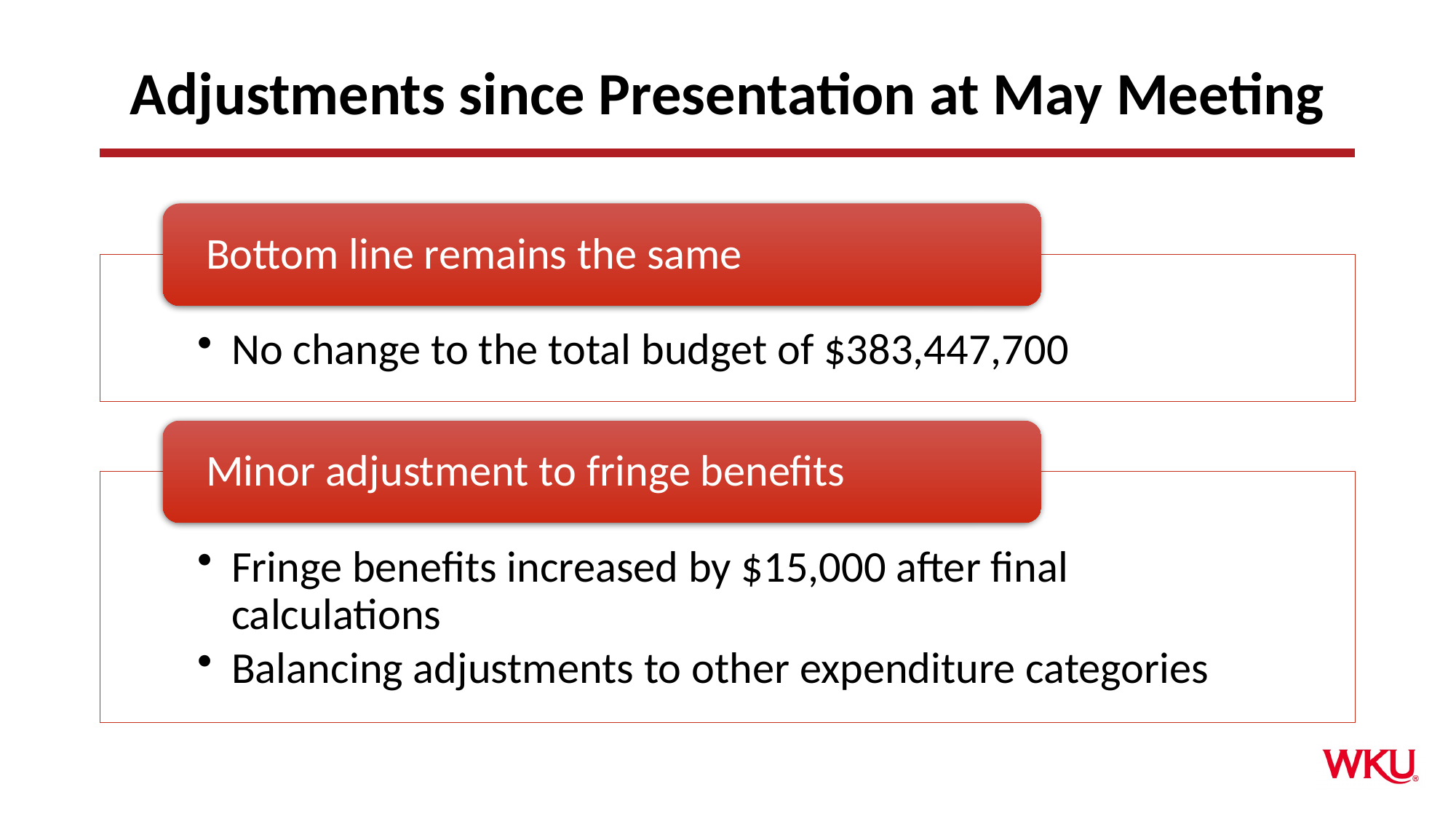

# Adjustments since Presentation at May Meeting
No change to the total budget of $383,447,700
Bottom line remains the same
Fringe benefits increased by $15,000 after final calculations
Balancing adjustments to other expenditure categories
Minor adjustment to fringe benefits